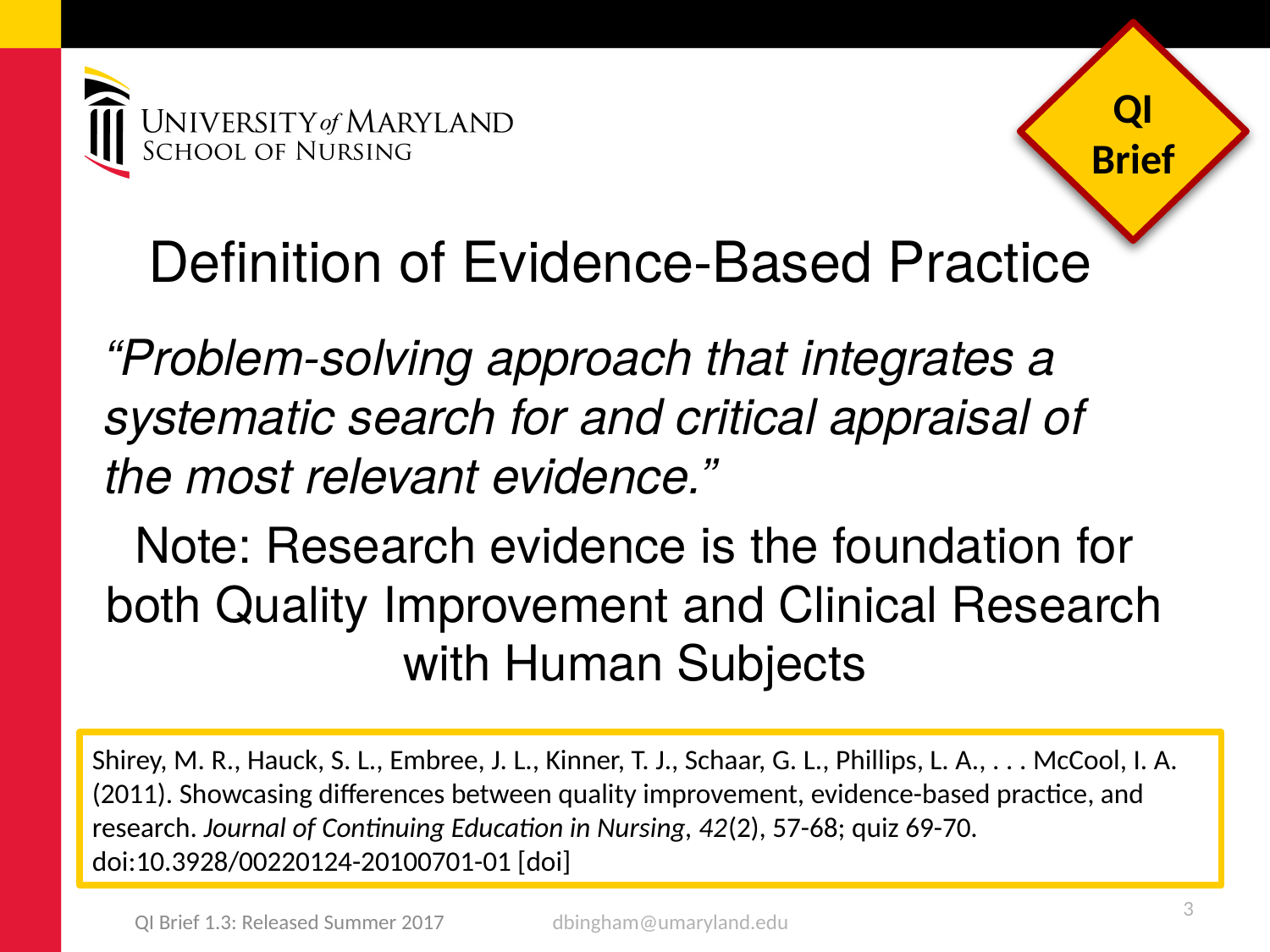

# Definition of Evidence-Based Practice
“Problem-solving approach that integrates a systematic search for and critical appraisal of the most relevant evidence.”
Note: Research evidence is the foundation for both Quality Improvement and Clinical Research with Human Subjects

Shirey, M. R., Hauck, S. L., Embree, J. L., Kinner, T. J., Schaar, G. L., Phillips, L. A., . . . McCool, I. A. (2011). Showcasing differences between quality improvement, evidence-based practice, and research. Journal of Continuing Education in Nursing, 42(2), 57-68; quiz 69-70. doi:10.3928/00220124-20100701-01 [doi]
3
dbingham@umaryland.edu
QI Brief 1.3: Released Summer 2017